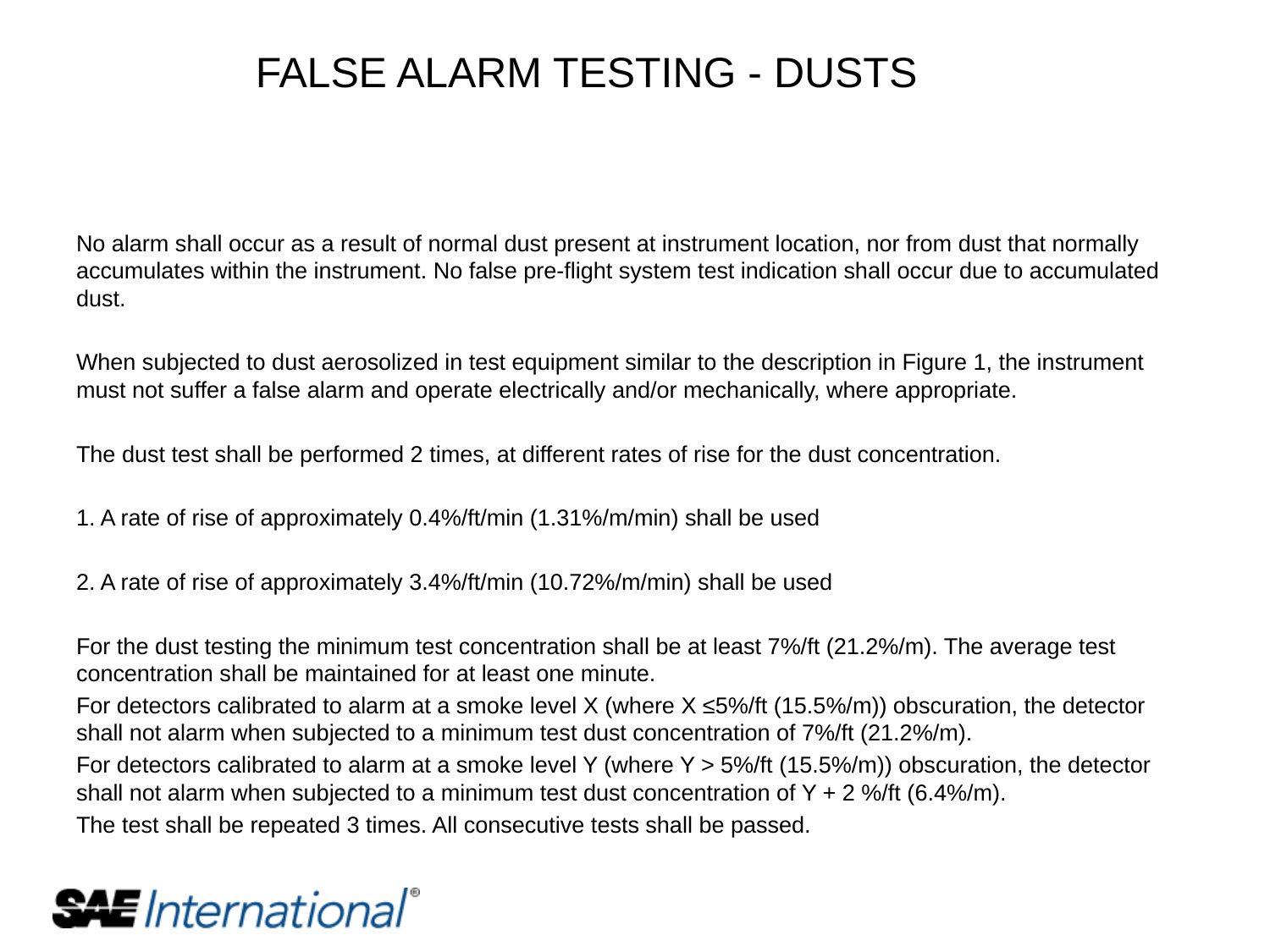

FALSE ALARM TESTING - DUSTS
No alarm shall occur as a result of normal dust present at instrument location, nor from dust that normally accumulates within the instrument. No false pre-flight system test indication shall occur due to accumulated dust.

When subjected to dust aerosolized in test equipment similar to the description in Figure 1, the instrument must not suffer a false alarm and operate electrically and/or mechanically, where appropriate.

The dust test shall be performed 2 times, at different rates of rise for the dust concentration.

1. A rate of rise of approximately 0.4%/ft/min (1.31%/m/min) shall be used

2. A rate of rise of approximately 3.4%/ft/min (10.72%/m/min) shall be used

For the dust testing the minimum test concentration shall be at least 7%/ft (21.2%/m). The average test concentration shall be maintained for at least one minute.
For detectors calibrated to alarm at a smoke level X (where X ≤5%/ft (15.5%/m)) obscuration, the detector shall not alarm when subjected to a minimum test dust concentration of 7%/ft (21.2%/m).
For detectors calibrated to alarm at a smoke level Y (where Y > 5%/ft (15.5%/m)) obscuration, the detector shall not alarm when subjected to a minimum test dust concentration of Y + 2 %/ft (6.4%/m).
The test shall be repeated 3 times. All consecutive tests shall be passed.